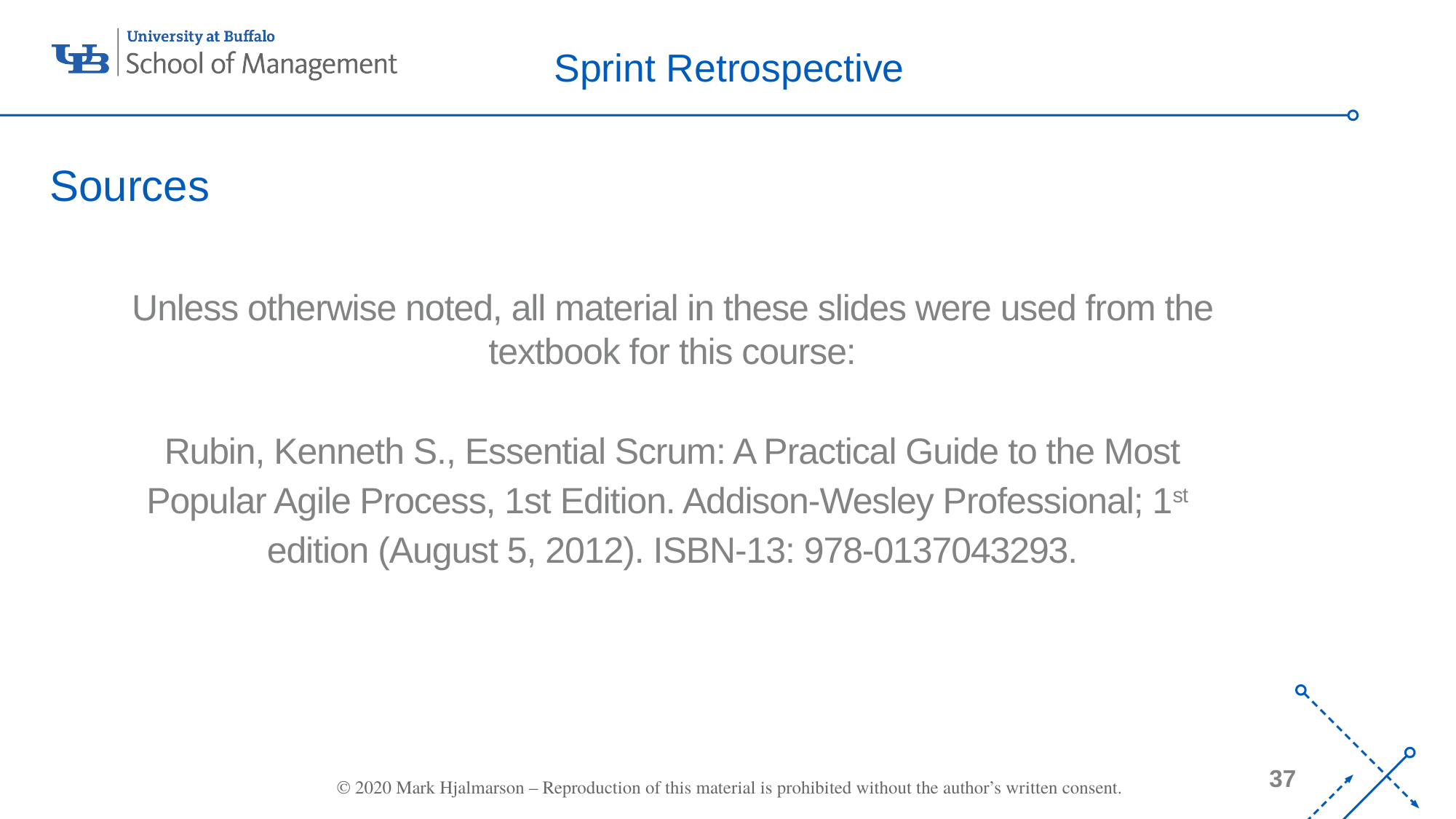

Sprint Retrospective
Sources
Unless otherwise noted, all material in these slides were used from the textbook for this course:

Rubin, Kenneth S., Essential Scrum: A Practical Guide to the Most
Popular Agile Process, 1st Edition. Addison-Wesley Professional; 1st
edition (August 5, 2012). ISBN-13: 978-0137043293.